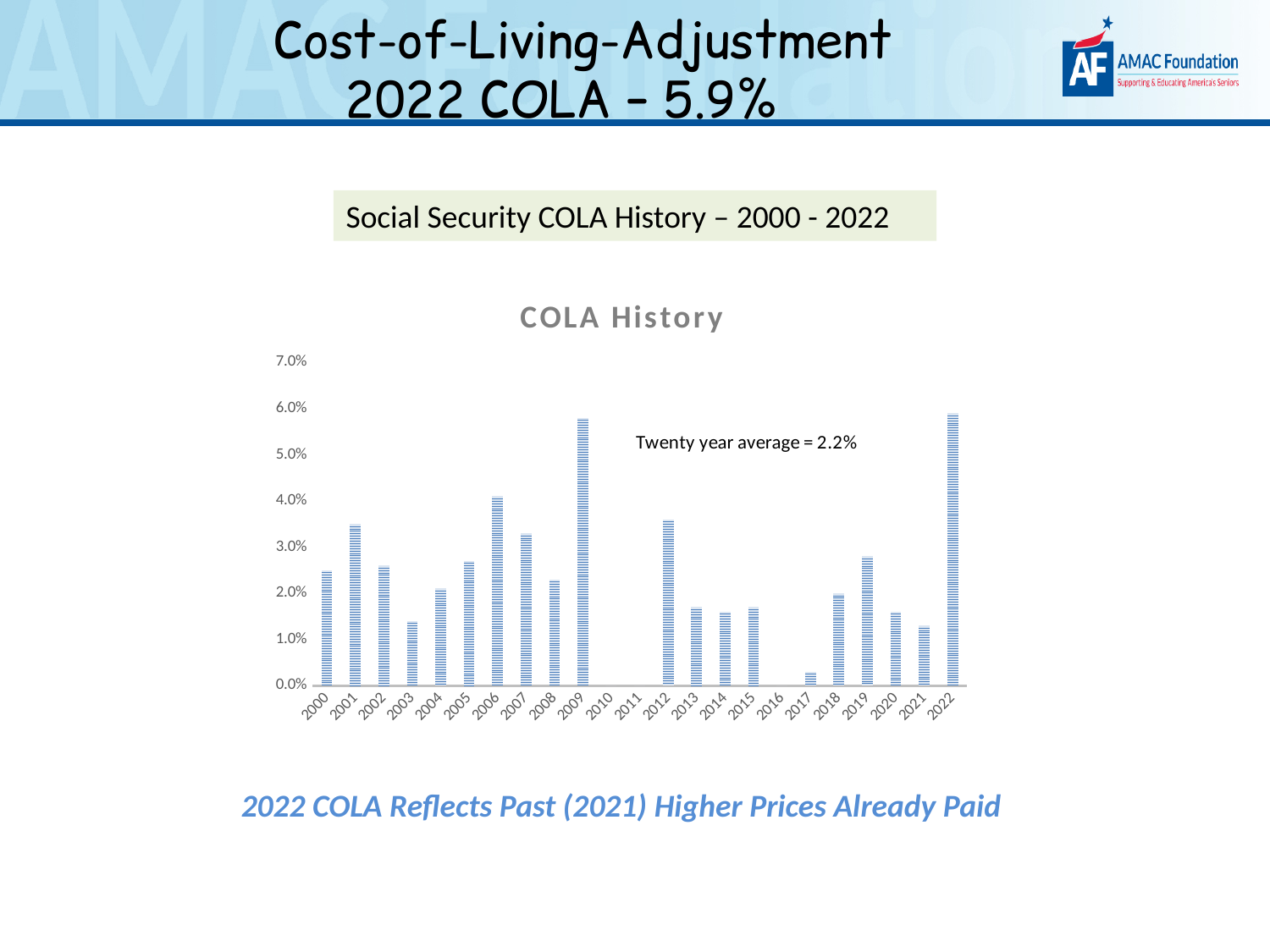

Cost-of-Living-Adjustment
2022 COLA – 5.9%
Social Security COLA History – 2000 - 2022

### Chart: COLA History

| Category |  |
|---|---|
| 2000 | 0.025 |
| 2001 | 0.035 |
| 2002 | 0.026 |
| 2003 | 0.014 |
| 2004 | 0.021 |
| 2005 | 0.027 |
| 2006 | 0.041 |
| 2007 | 0.033 |
| 2008 | 0.023 |
| 2009 | 0.058 |
| 2010 | 0.0 |
| 2011 | 0.0 |
| 2012 | 0.036 |
| 2013 | 0.017 |
| 2014 | 0.016 |
| 2015 | 0.017 |
| 2016 | 0.0 |
| 2017 | 0.003 |
| 2018 | 0.02 |
| 2019 | 0.028 |
| 2020 | 0.016 |
| 2021 | 0.013 |
| 2022 | 0.059 |
2022 COLA Reflects Past (2021) Higher Prices Already Paid
15